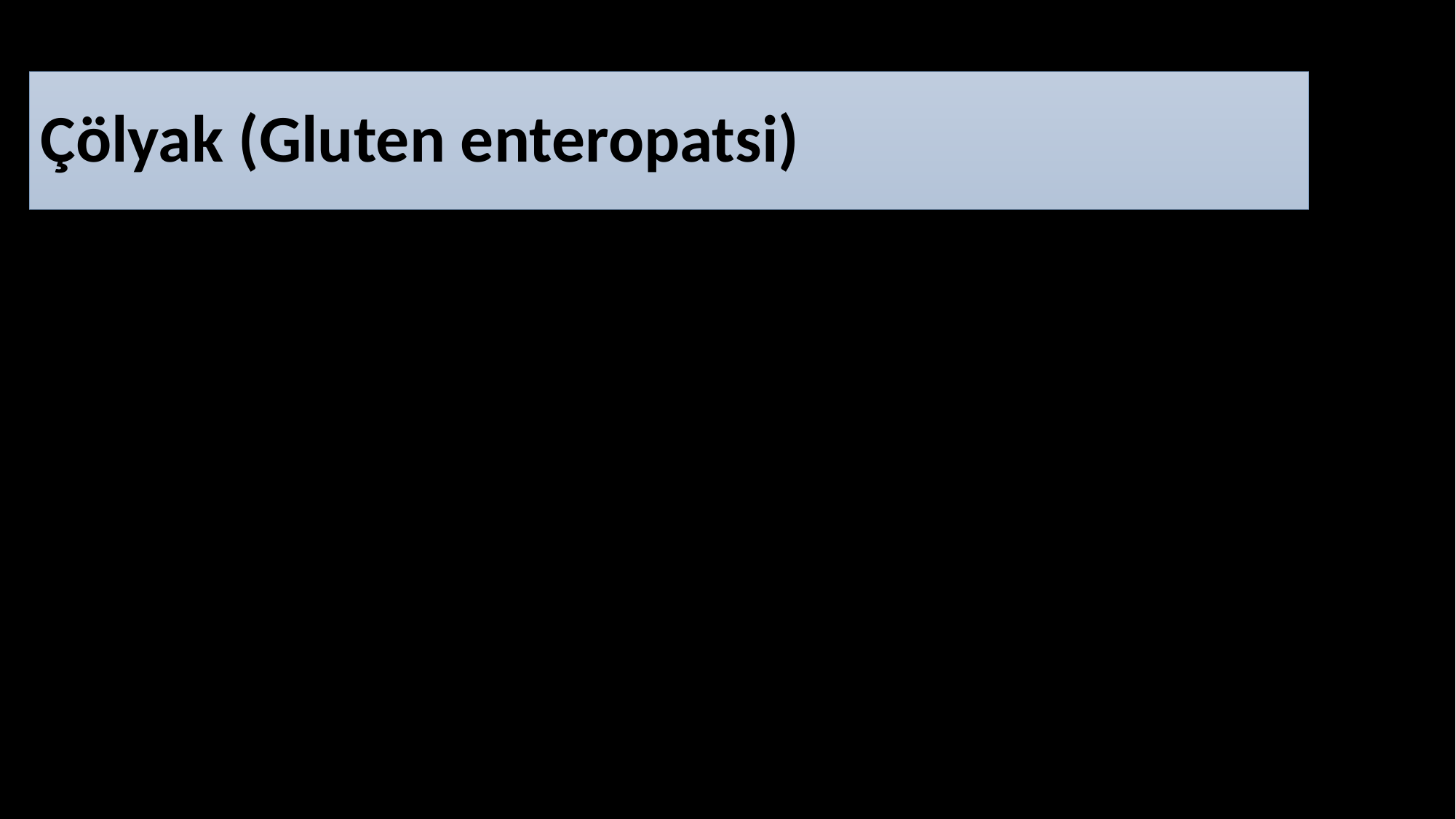

# Çölyak (Gluten enteropatsi)
İnce bağırsak mukozasının tutulumu ile karakterize olup, duyarlı kişilerde gluten içeren besinlerin alımından sonra glutenin bir parçası olan gliadine intolerans nedeniyle ortaya çıkar ve bu yüzden glutene duyarlı enteropati de denilmektedir.